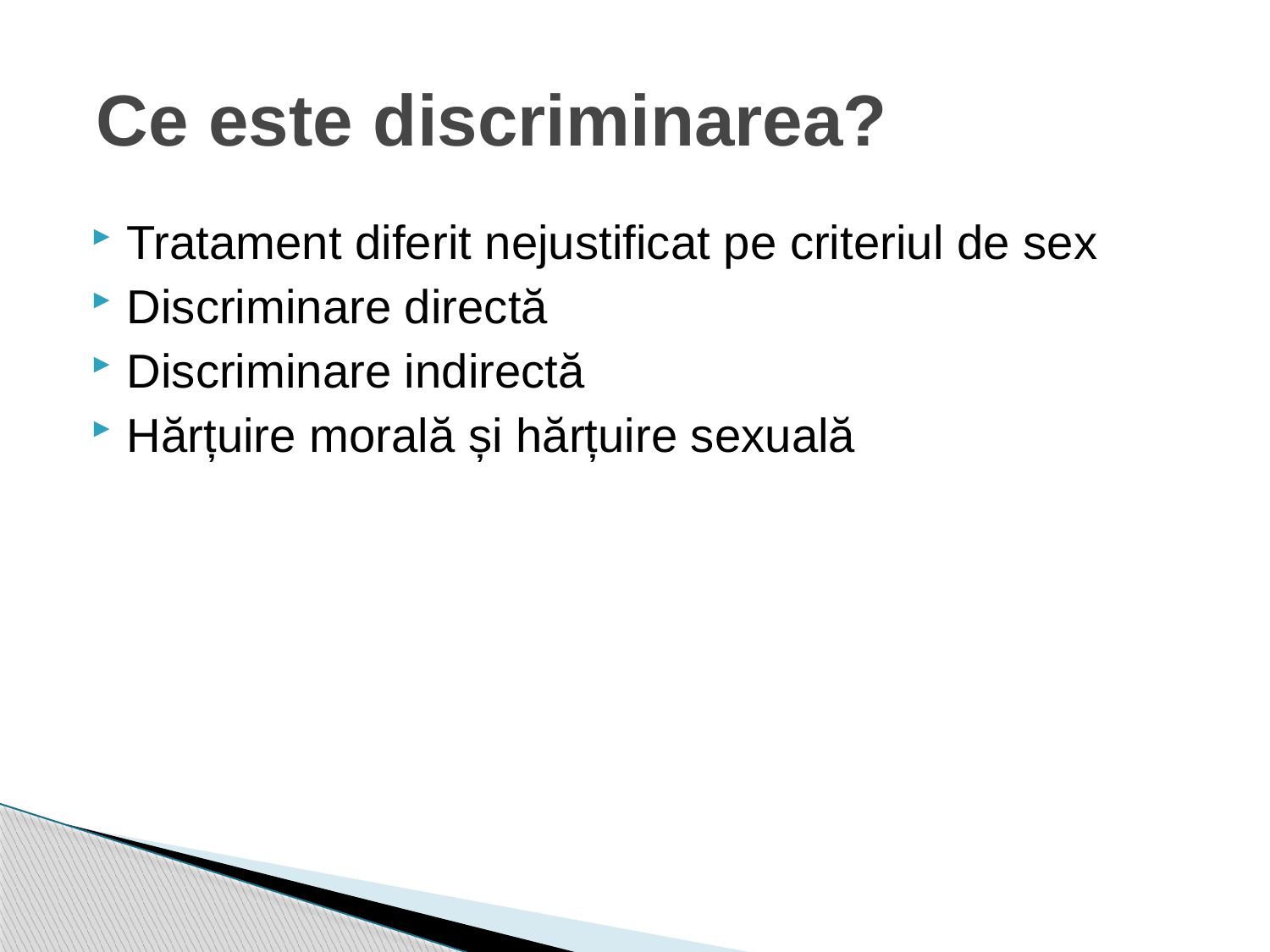

# Ce este discriminarea?
Tratament diferit nejustificat pe criteriul de sex
Discriminare directă
Discriminare indirectă
Hărțuire morală și hărțuire sexuală